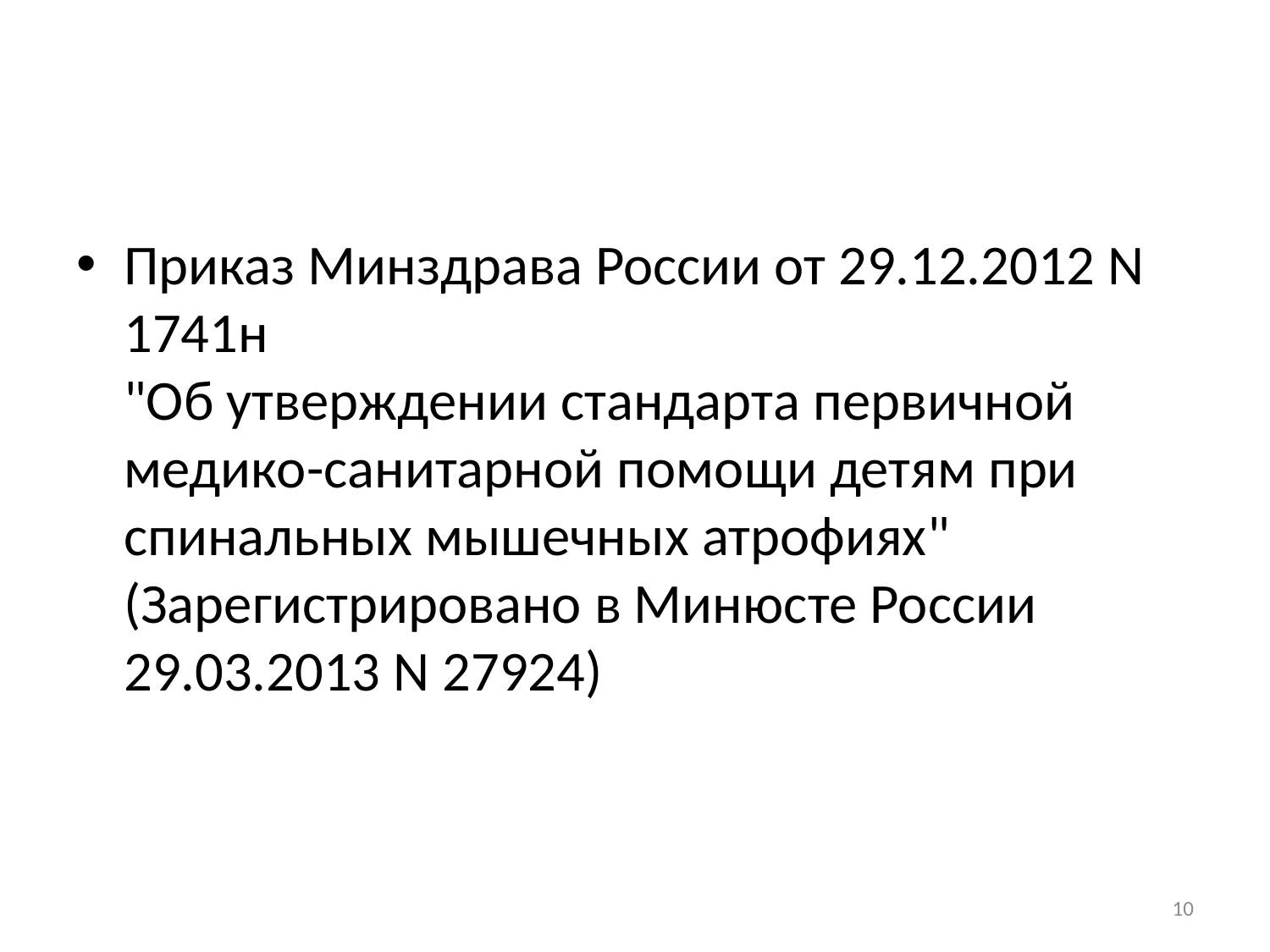

Приказ Минздрава России от 29.12.2012 N 1741н
"Об утверждении стандарта первичной медико-санитарной помощи детям при спинальных мышечных атрофиях"
(Зарегистрировано в Минюсте России 29.03.2013 N 27924)
10